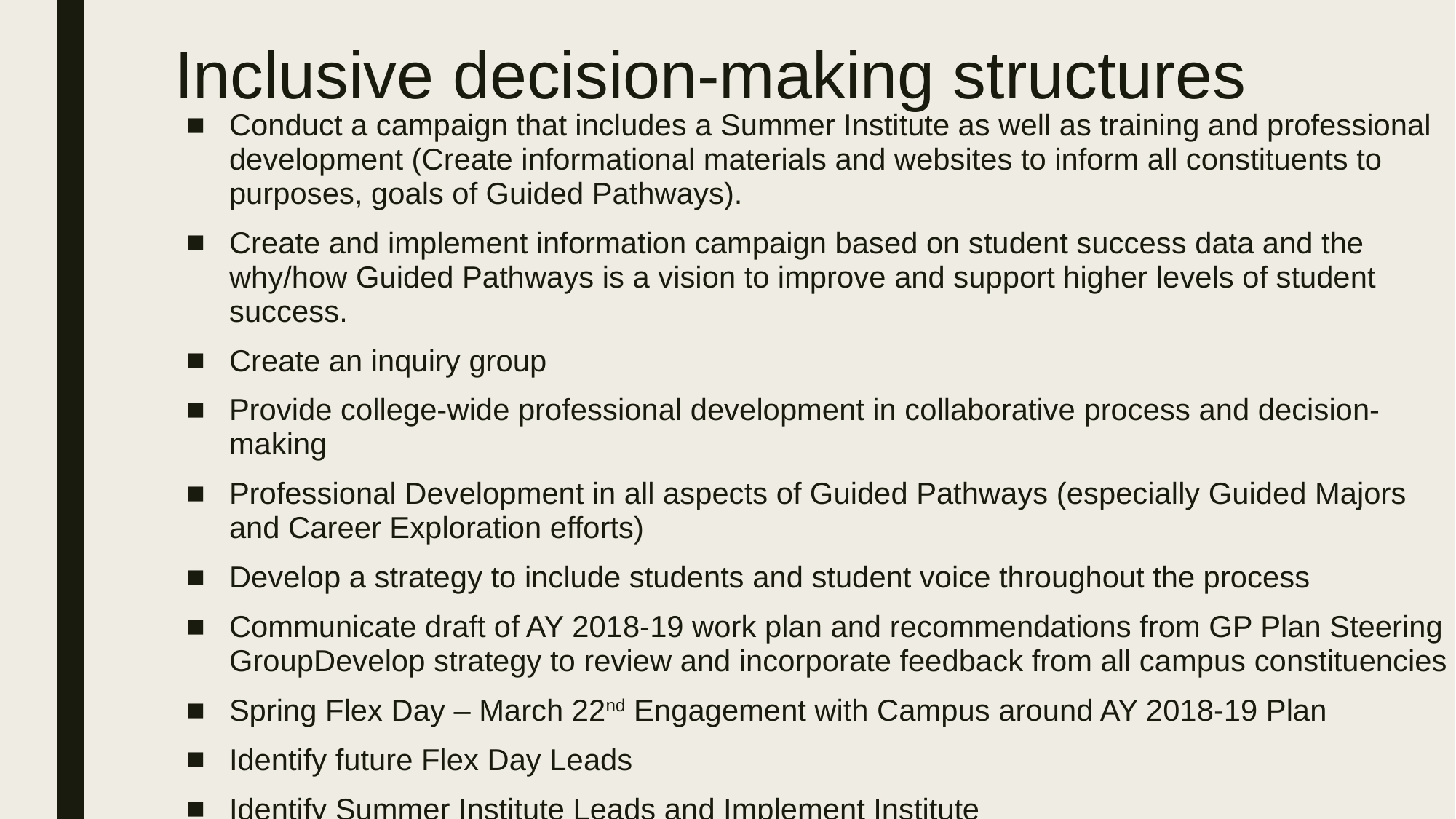

# Inclusive decision-making structures
Conduct a campaign that includes a Summer Institute as well as training and professional development (Create informational materials and websites to inform all constituents to purposes, goals of Guided Pathways).
Create and implement information campaign based on student success data and the why/how Guided Pathways is a vision to improve and support higher levels of student success.
Create an inquiry group
Provide college-wide professional development in collaborative process and decision-making
Professional Development in all aspects of Guided Pathways (especially Guided Majors and Career Exploration efforts)
Develop a strategy to include students and student voice throughout the process
Communicate draft of AY 2018-19 work plan and recommendations from GP Plan Steering GroupDevelop strategy to review and incorporate feedback from all campus constituencies
Spring Flex Day – March 22nd Engagement with Campus around AY 2018-19 Plan
Identify future Flex Day Leads
Identify Summer Institute Leads and Implement Institute
Include students and student voice throughout the process